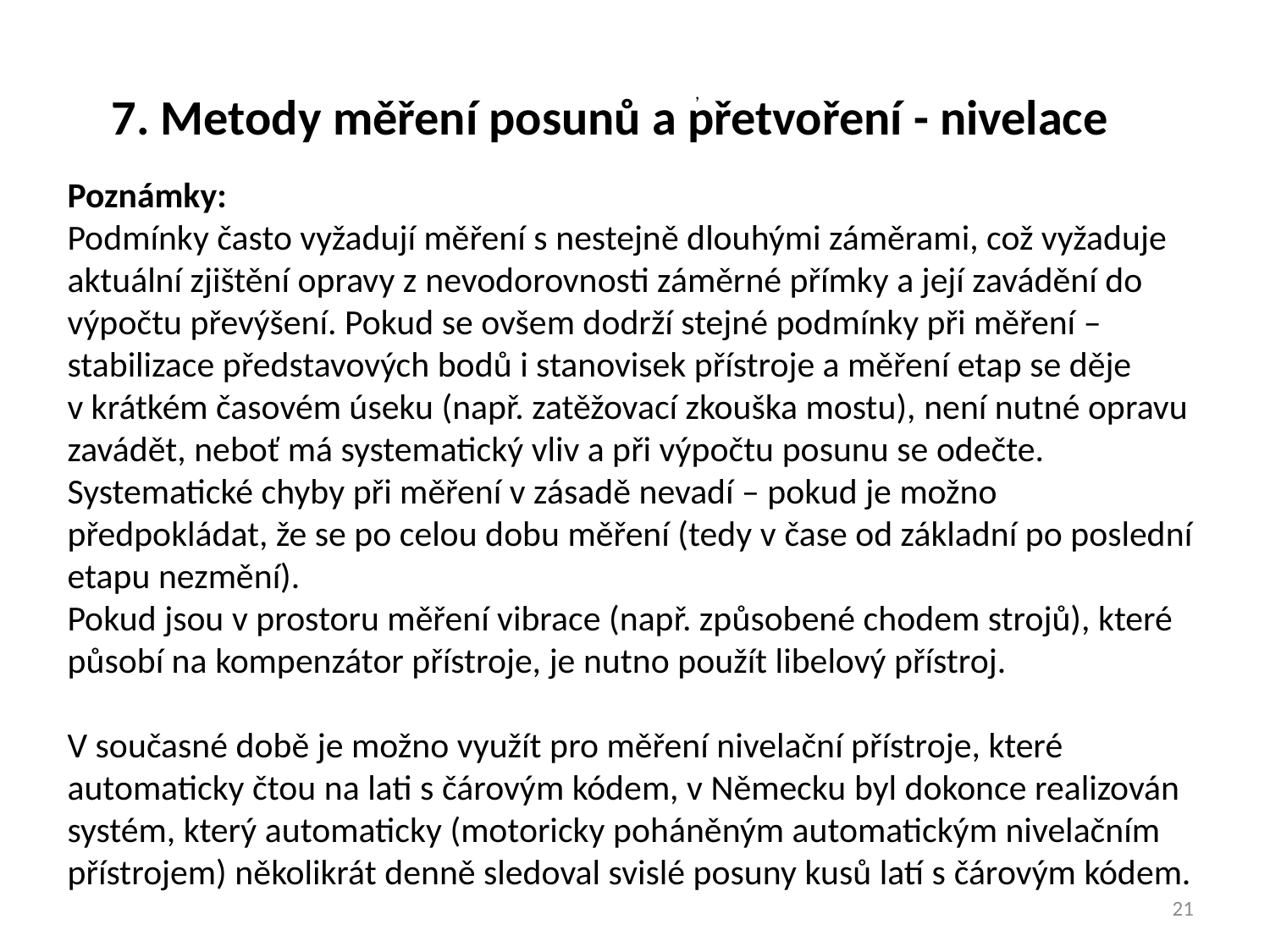

7. Metody měření posunů a přetvoření - nivelace
,
Poznámky:
Podmínky často vyžadují měření s nestejně dlouhými záměrami, což vyžaduje aktuální zjištění opravy z nevodorovnosti záměrné přímky a její zavádění do výpočtu převýšení. Pokud se ovšem dodrží stejné podmínky při měření – stabilizace představových bodů i stanovisek přístroje a měření etap se děje v krátkém časovém úseku (např. zatěžovací zkouška mostu), není nutné opravu zavádět, neboť má systematický vliv a při výpočtu posunu se odečte.
Systematické chyby při měření v zásadě nevadí – pokud je možno předpokládat, že se po celou dobu měření (tedy v čase od základní po poslední etapu nezmění).
Pokud jsou v prostoru měření vibrace (např. způsobené chodem strojů), které působí na kompenzátor přístroje, je nutno použít libelový přístroj.

V současné době je možno využít pro měření nivelační přístroje, které automaticky čtou na lati s čárovým kódem, v Německu byl dokonce realizován systém, který automaticky (motoricky poháněným automatickým nivelačním přístrojem) několikrát denně sledoval svislé posuny kusů latí s čárovým kódem.
21